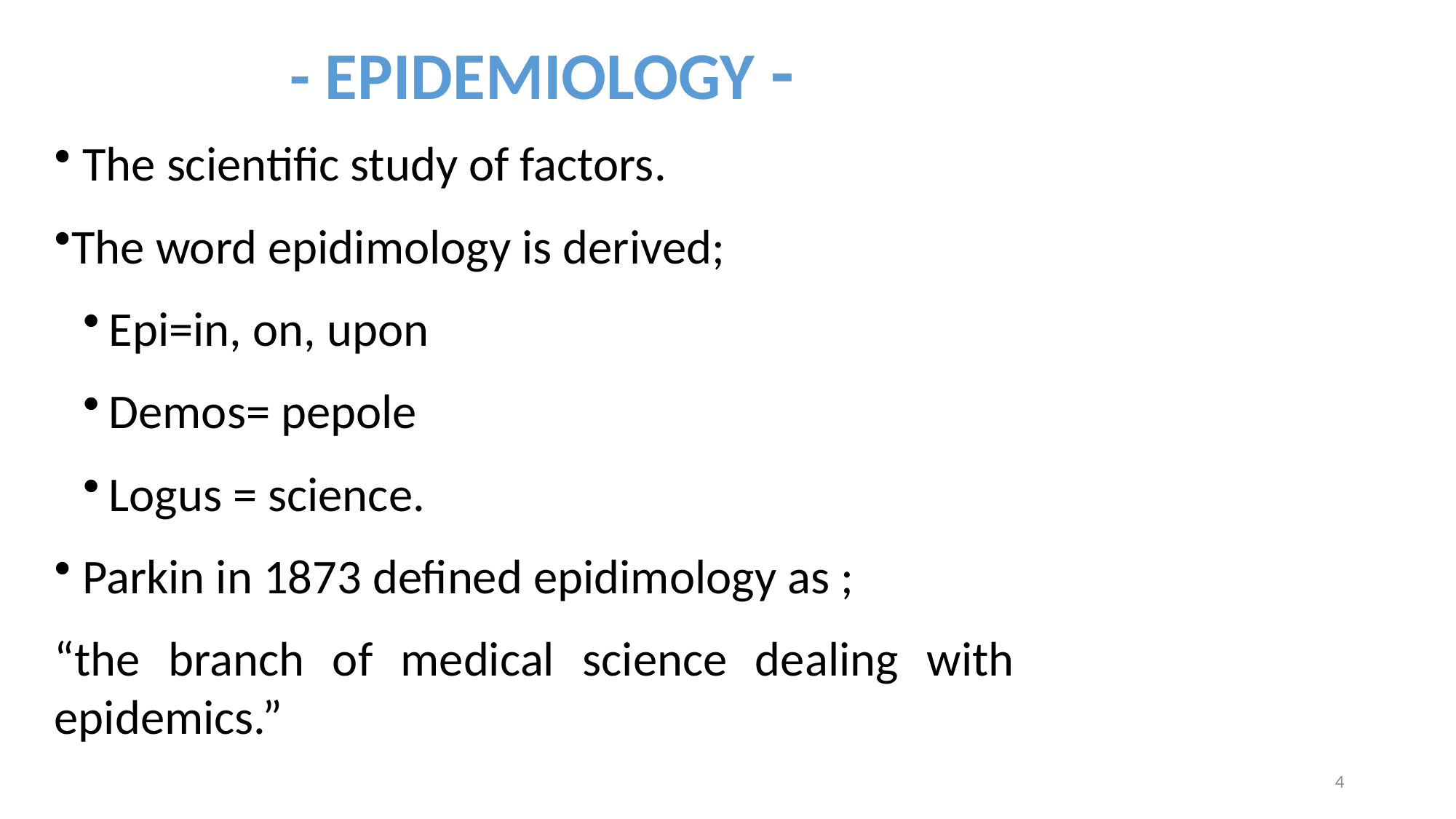

- EPIDEMIOLOGY -
 The scientific study of factors.
The word epidimology is derived;
Epi=in, on, upon
Demos= pepole
Logus = science.
 Parkin in 1873 defined epidimology as ;
“the branch of medical science dealing with epidemics.”
4